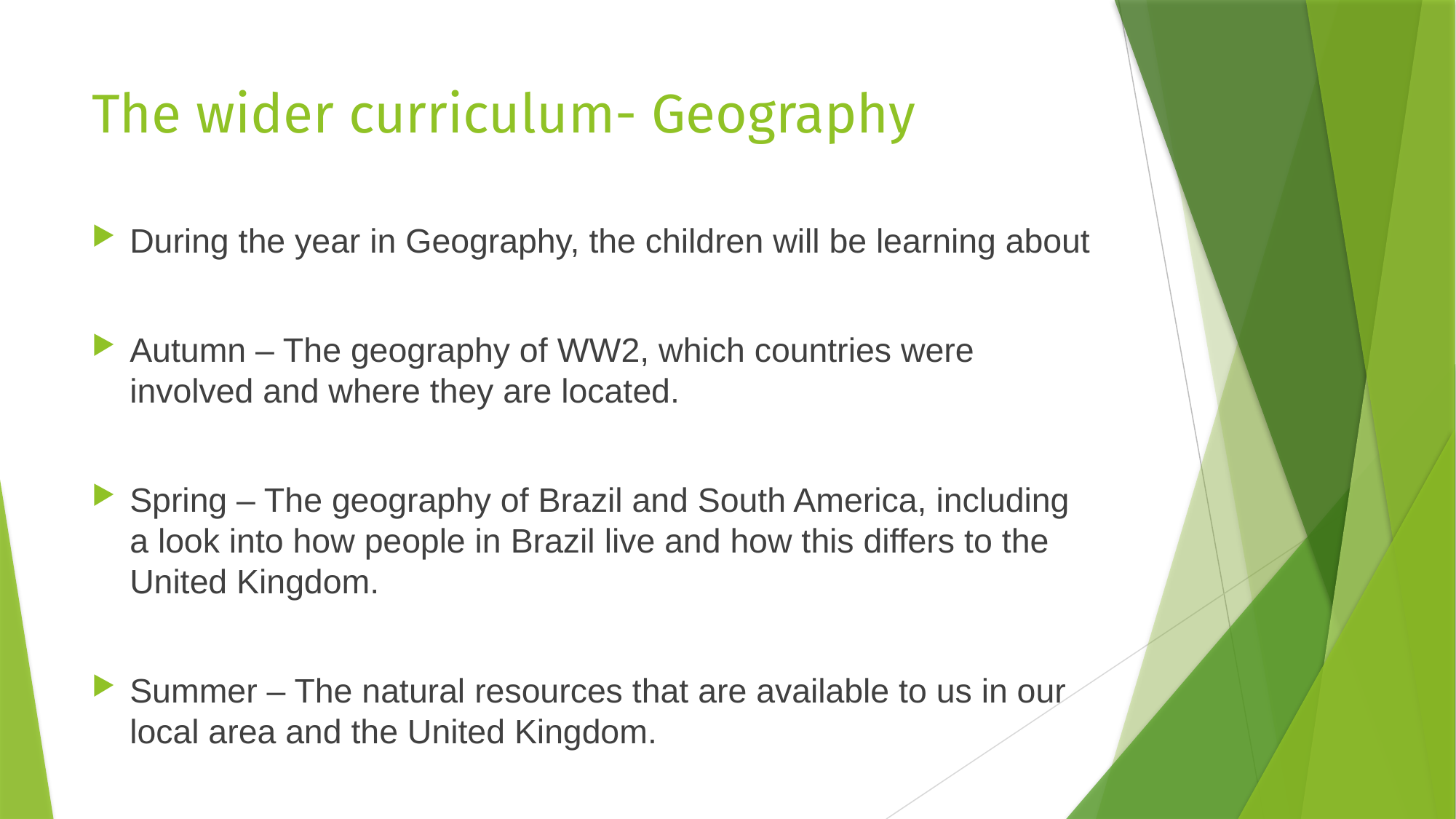

# The wider curriculum- Geography
During the year in Geography, the children will be learning about

Autumn – The geography of WW2, which countries were involved and where they are located.

Spring – The geography of Brazil and South America, including a look into how people in Brazil live and how this differs to the United Kingdom.

Summer – The natural resources that are available to us in our local area and the United Kingdom.